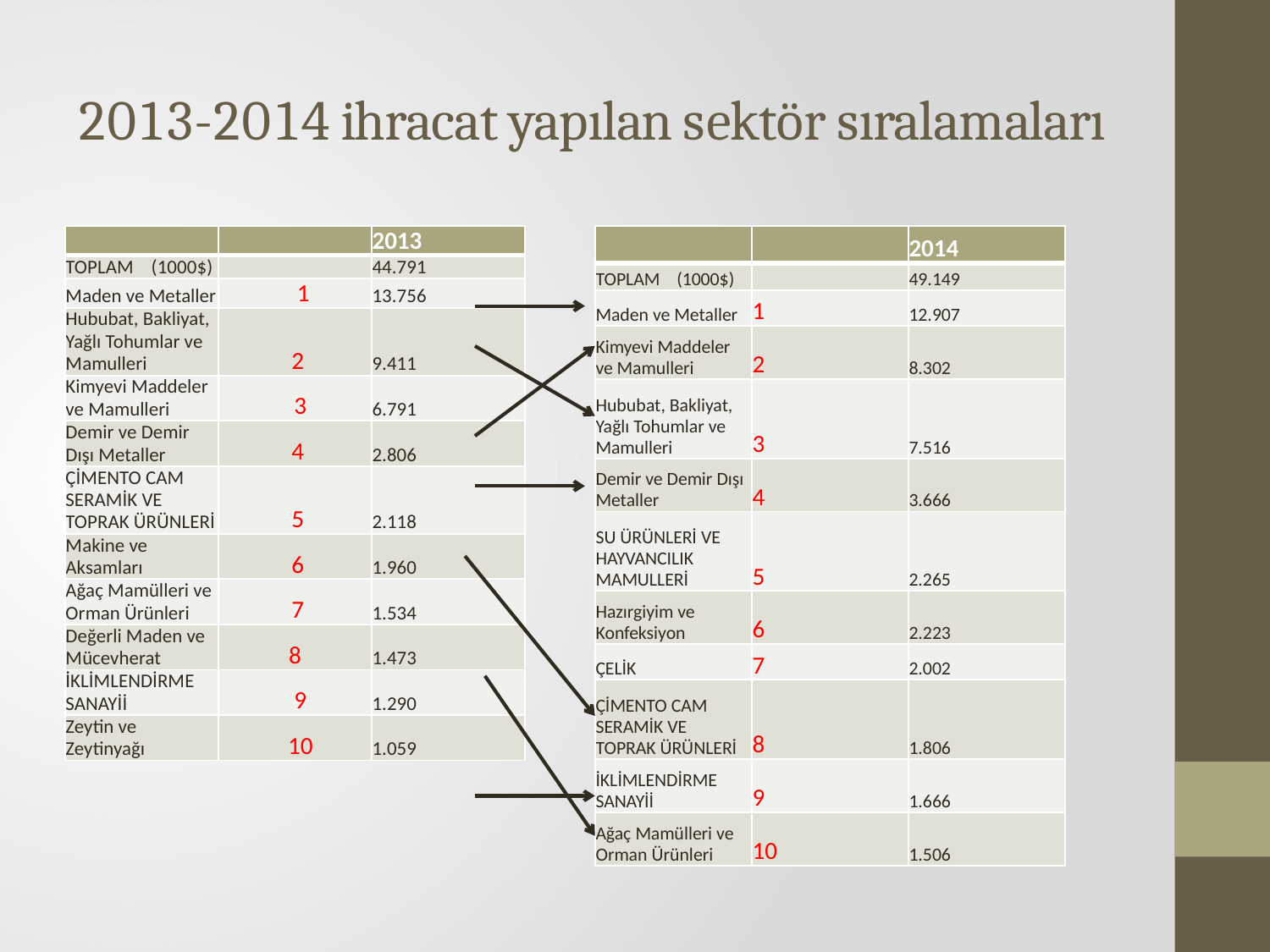

# 2013-2014 ihracat yapılan sektör sıralamaları
|  |  | 2013 |
| --- | --- | --- |
| TOPLAM (1000$) |  | 44.791 |
| Maden ve Metaller | 1 | 13.756 |
| Hububat, Bakliyat, Yağlı Tohumlar ve Mamulleri | 2 | 9.411 |
| Kimyevi Maddeler ve Mamulleri | 3 | 6.791 |
| Demir ve Demir Dışı Metaller | 4 | 2.806 |
| ÇİMENTO CAM SERAMİK VE TOPRAK ÜRÜNLERİ | 5 | 2.118 |
| Makine ve Aksamları | 6 | 1.960 |
| Ağaç Mamülleri ve Orman Ürünleri | 7 | 1.534 |
| Değerli Maden ve Mücevherat | 8 | 1.473 |
| İKLİMLENDİRME SANAYİİ | 9 | 1.290 |
| Zeytin ve Zeytinyağı | 10 | 1.059 |
|  |  | 2014 |
| --- | --- | --- |
| TOPLAM (1000$) |  | 49.149 |
| Maden ve Metaller | 1 | 12.907 |
| Kimyevi Maddeler ve Mamulleri | 2 | 8.302 |
| Hububat, Bakliyat, Yağlı Tohumlar ve Mamulleri | 3 | 7.516 |
| Demir ve Demir Dışı Metaller | 4 | 3.666 |
| SU ÜRÜNLERİ VE HAYVANCILIK MAMULLERİ | 5 | 2.265 |
| Hazırgiyim ve Konfeksiyon | 6 | 2.223 |
| ÇELİK | 7 | 2.002 |
| ÇİMENTO CAM SERAMİK VE TOPRAK ÜRÜNLERİ | 8 | 1.806 |
| İKLİMLENDİRME SANAYİİ | 9 | 1.666 |
| Ağaç Mamülleri ve Orman Ürünleri | 10 | 1.506 |